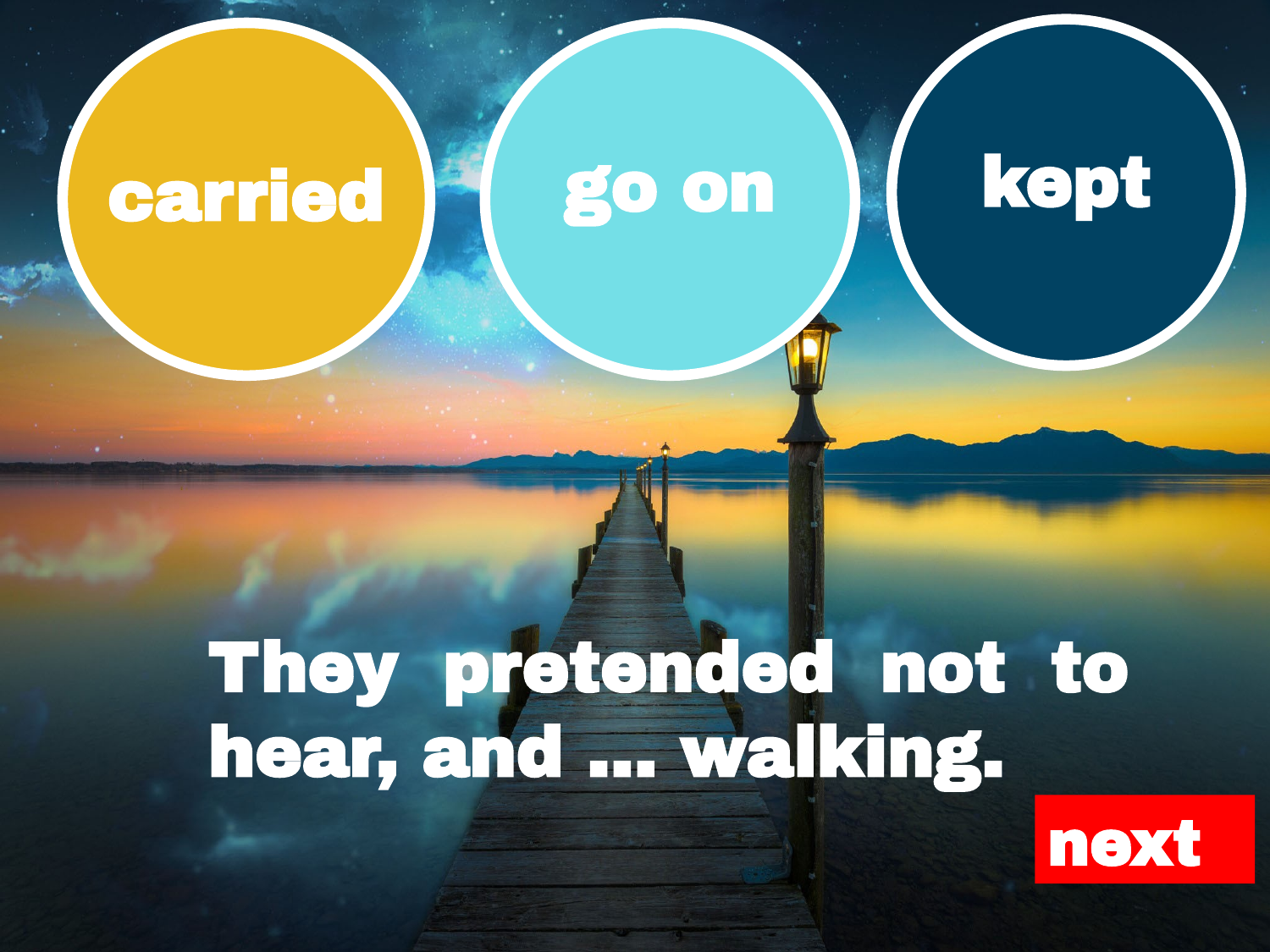

kept

carried

go on
They pretended not to hear, and … walking.
next